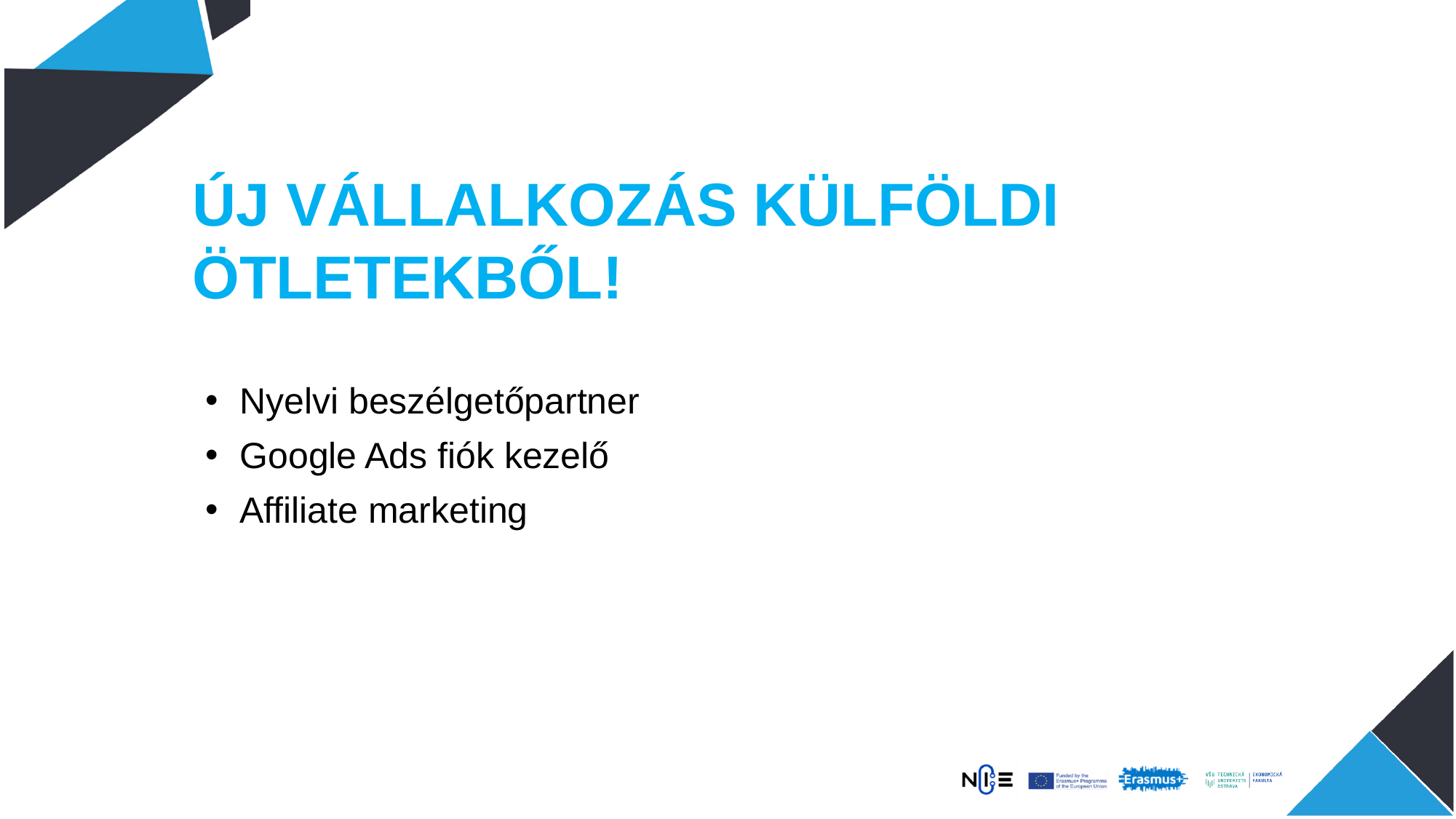

ÚJ VÁLLALKOZÁS KÜLFÖLDI ÖTLETEKBŐL!

Nyelvi beszélgetőpartner
Google Ads fiók kezelő
Affiliate marketing